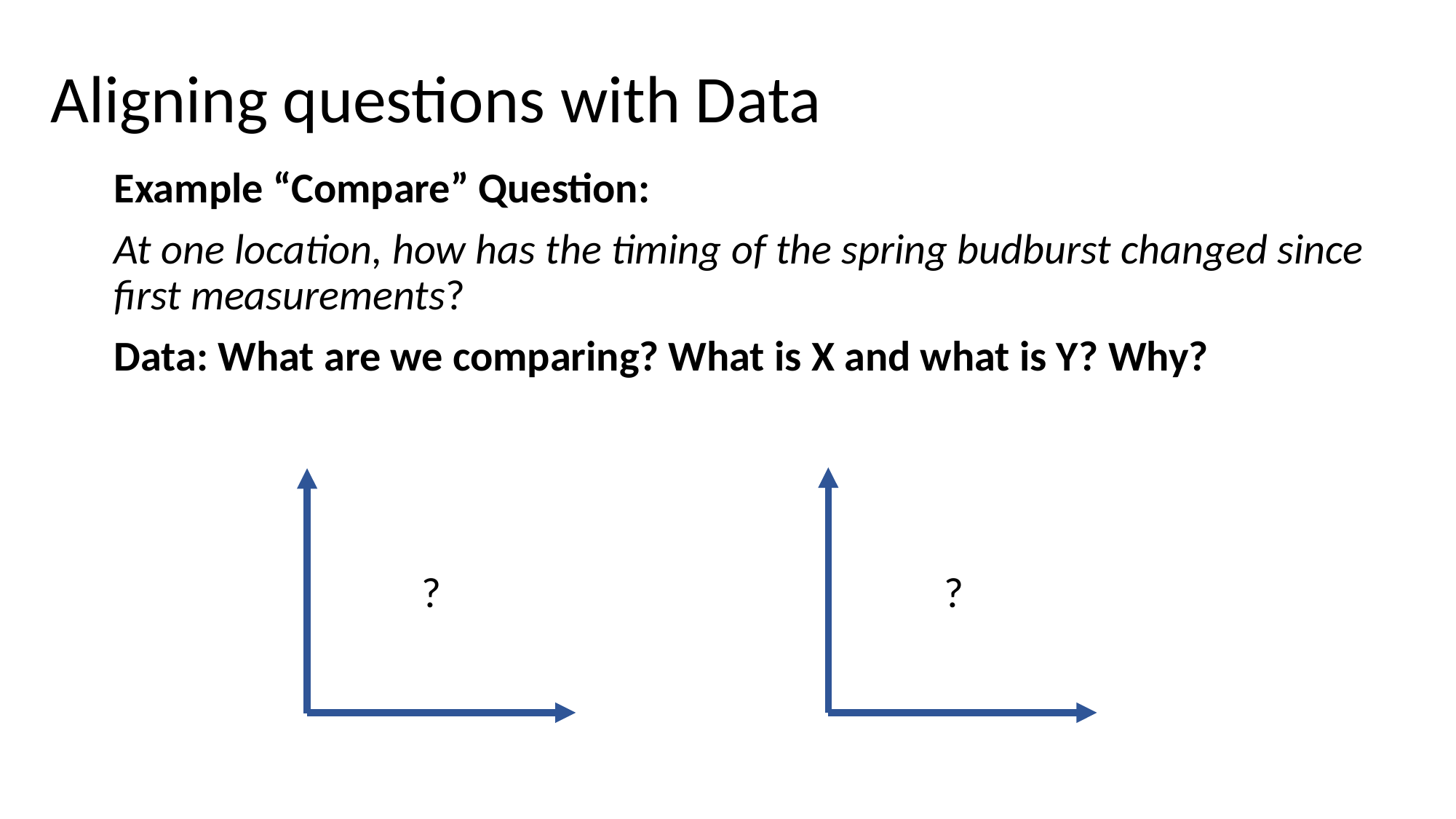

# Aligning questions with Data
Example “Compare” Question:
At one location, how has the timing of the spring budburst changed since first measurements?
Data: What are we comparing? What is X and what is Y? Why?

?
?